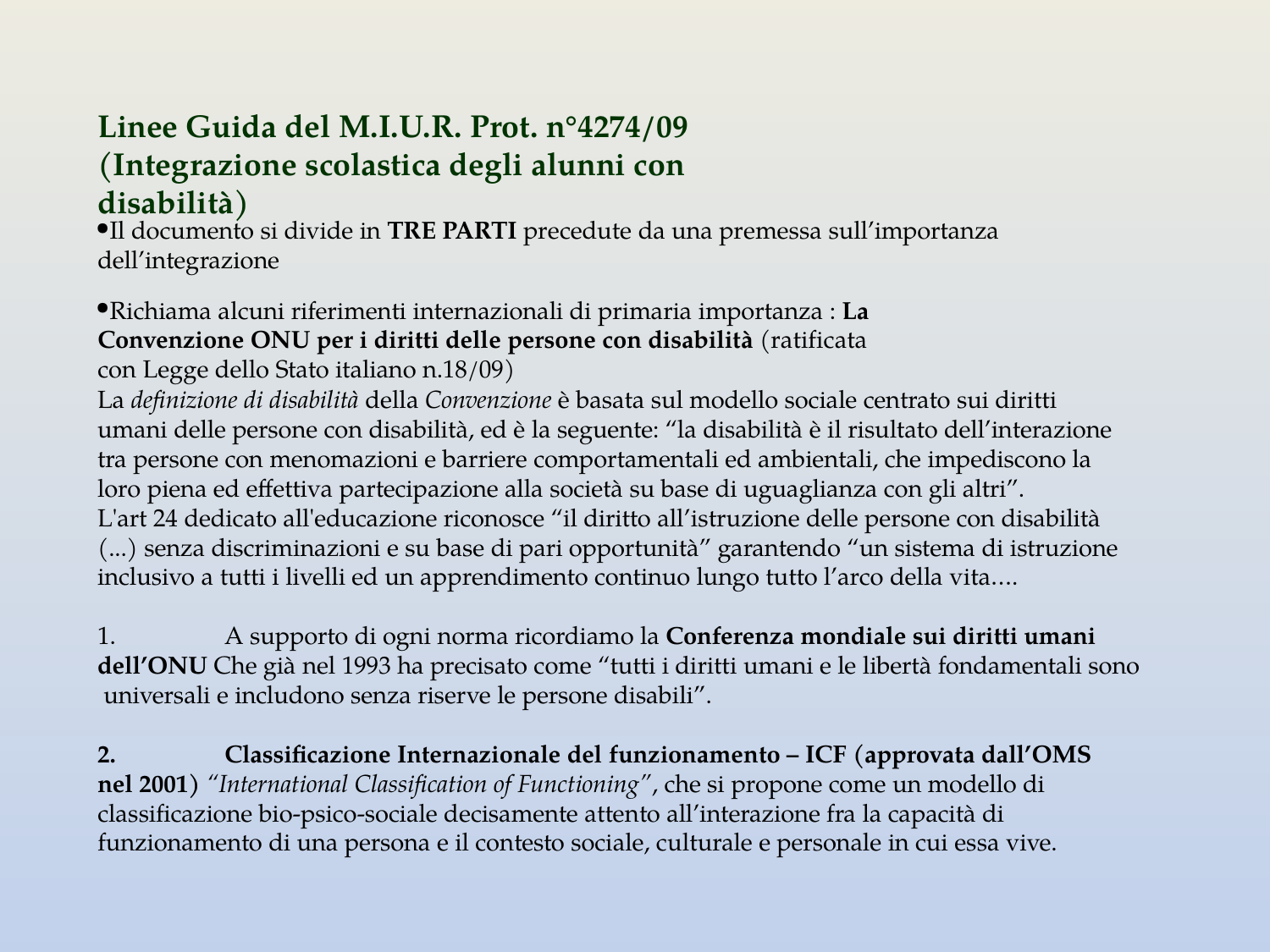

Linee Guida del M.I.U.R. Prot. n°4274/09 (Integrazione scolastica degli alunni con disabilità)
Il documento si divide in TRE PARTI precedute da una premessa sull’importanza dell’integrazione
Richiama alcuni riferimenti internazionali di primaria importanza : La Convenzione ONU per i diritti delle persone con disabilità (ratificata con Legge dello Stato italiano n.18/09)
La definizione di disabilità della Convenzione è basata sul modello sociale centrato sui diritti umani delle persone con disabilità, ed è la seguente: “la disabilità è il risultato dell’interazione
tra persone con menomazioni e barriere comportamentali ed ambientali, che impediscono la loro piena ed effettiva partecipazione alla società su base di uguaglianza con gli altri”.
L'art 24 dedicato all'educazione riconosce “il diritto all’istruzione delle persone con disabilità (...) senza discriminazioni e su base di pari opportunità” garantendo “un sistema di istruzione inclusivo a tutti i livelli ed un apprendimento continuo lungo tutto l’arco della vita….

1.	A supporto di ogni norma ricordiamo la Conferenza mondiale sui diritti umani dell’ONU Che già nel 1993 ha precisato come “tutti i diritti umani e le libertà fondamentali sono  universali e includono senza riserve le persone disabili”.

2.	Classificazione Internazionale del funzionamento – ICF (approvata dall’OMS nel 2001) “International Classification of Functioning”, che si propone come un modello di classificazione bio-psico-sociale decisamente attento all’interazione fra la capacità di funzionamento di una persona e il contesto sociale, culturale e personale in cui essa vive.